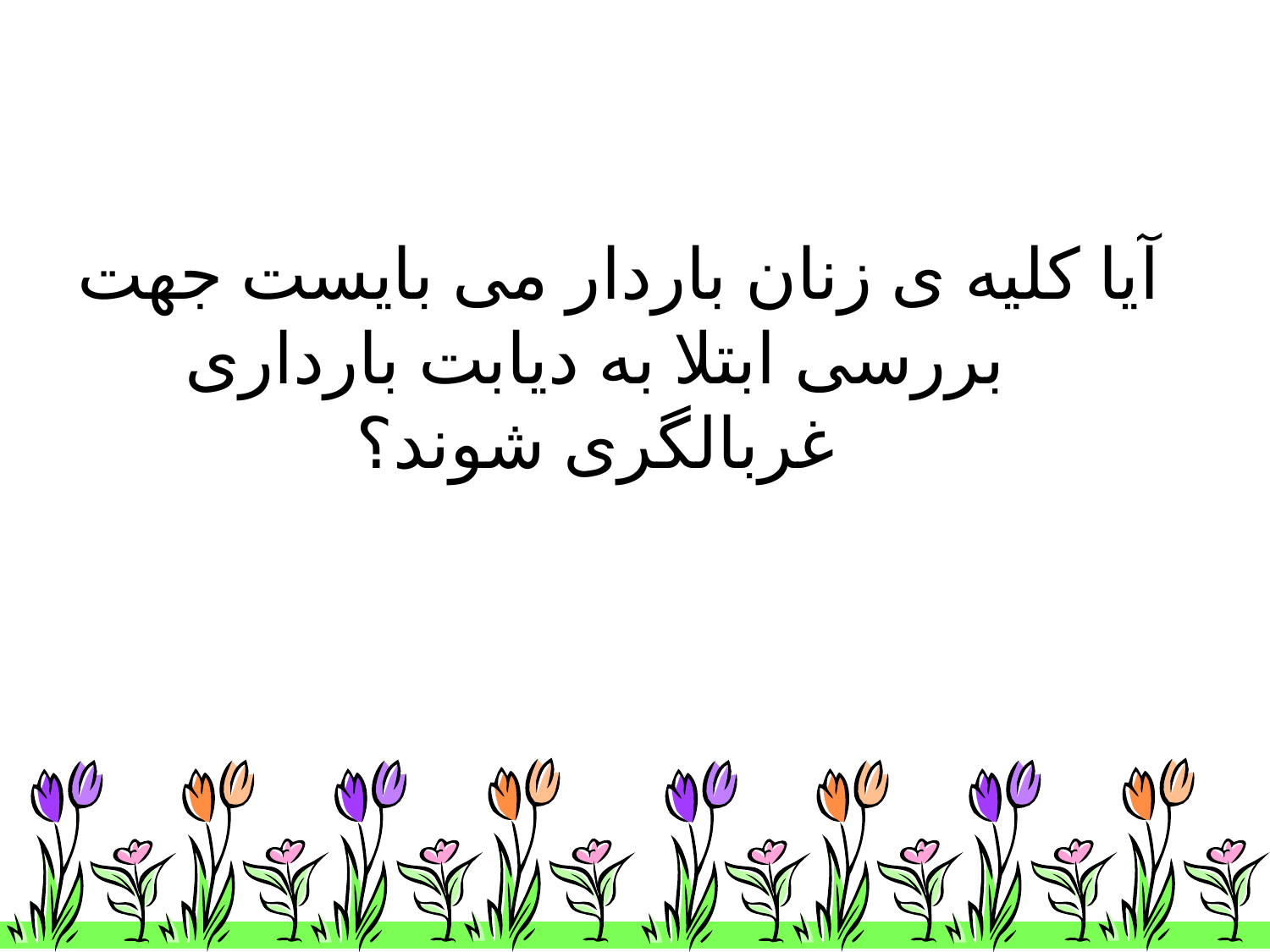

آیا کلیه ی زنان باردار می بایست جهت بررسی ابتلا به دیابت بارداری غربالگری شوند؟